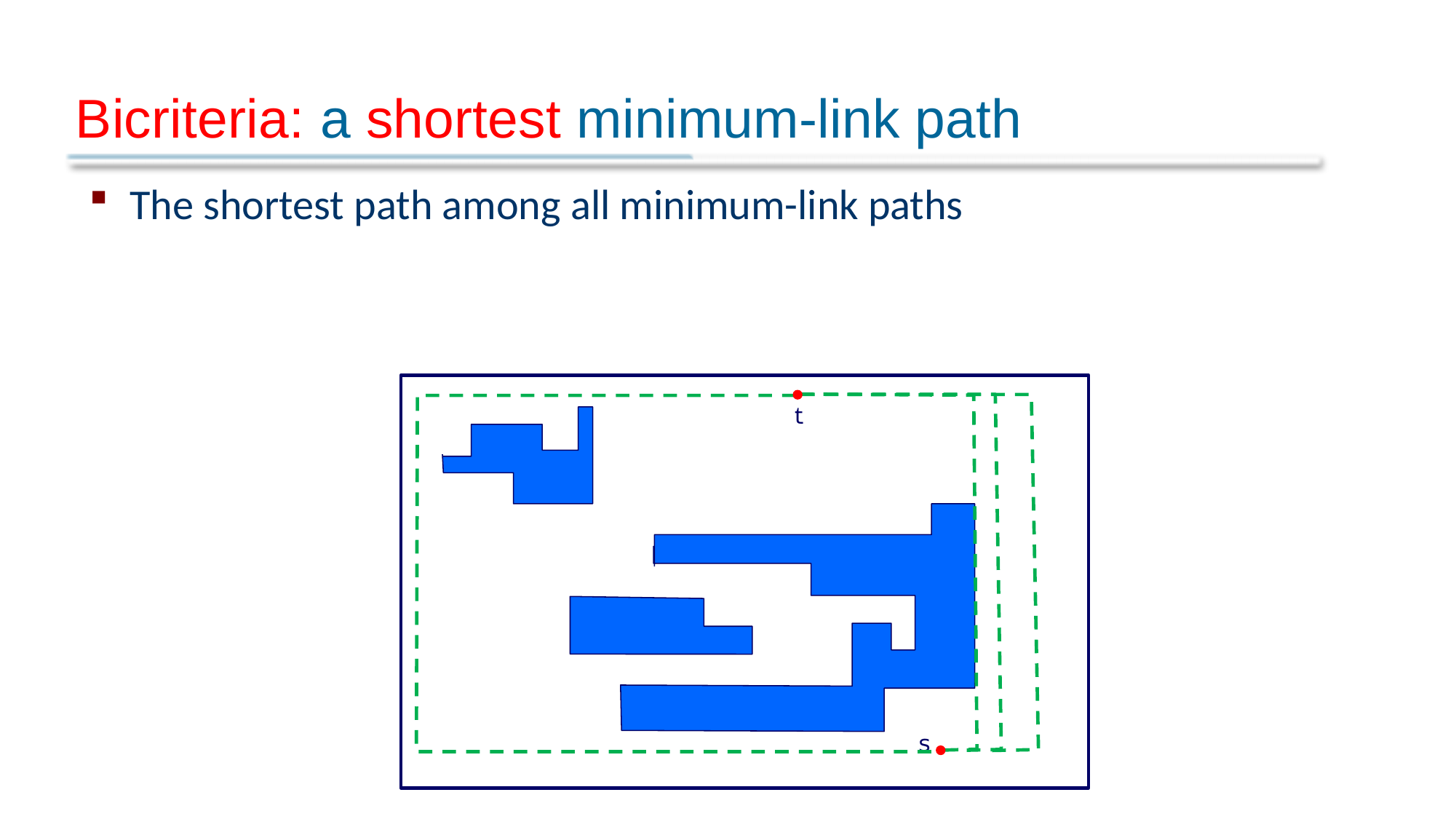

# Bicriteria: a shortest minimum-link path
The shortest path among all minimum-link paths

t

s